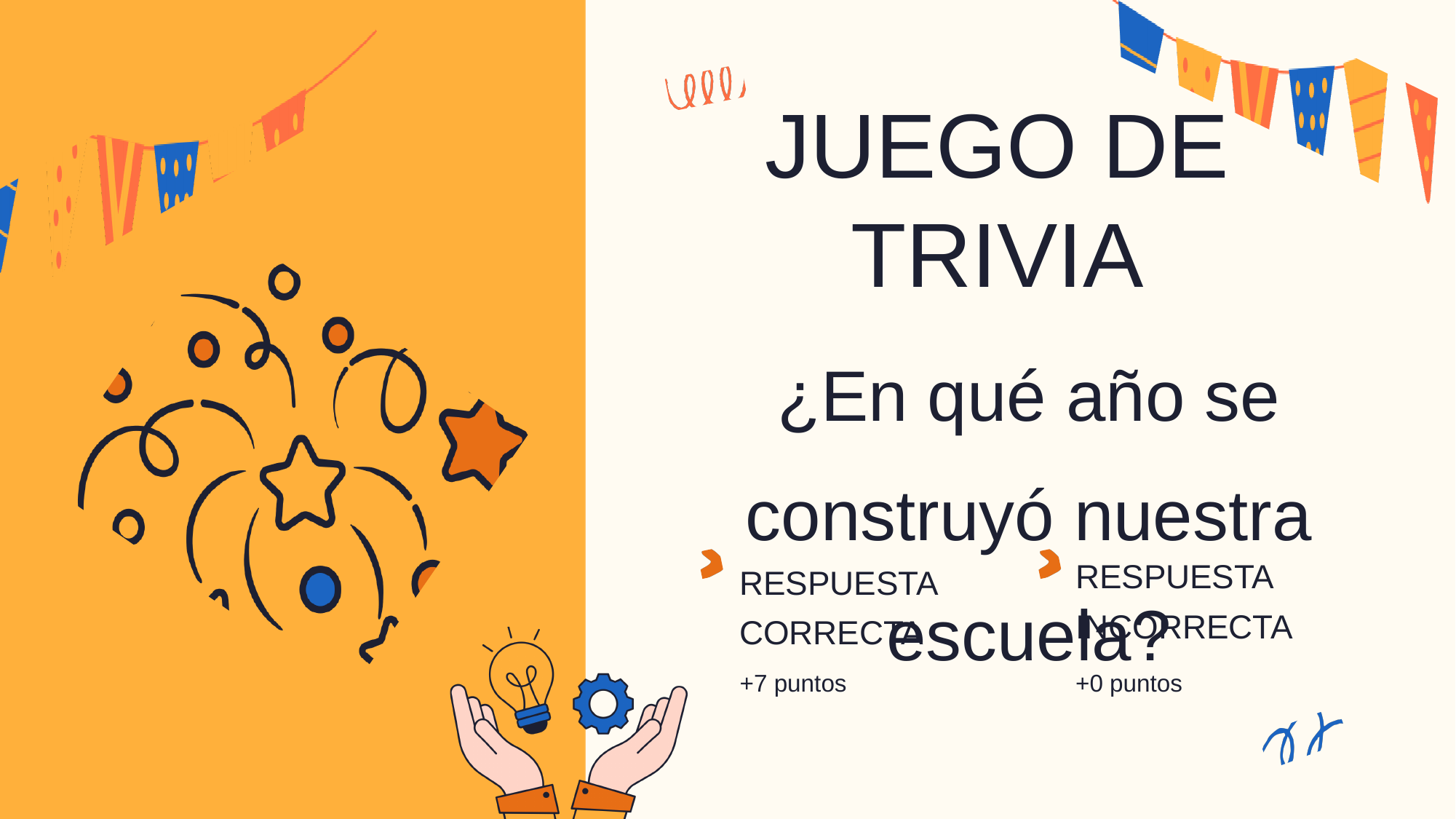

JUEGO DE TRIVIA

¿En qué año se construyó nuestra escuela?
RESPUESTA INCORRECTA

RESPUESTA CORRECTA

+7 puntos
+0 puntos